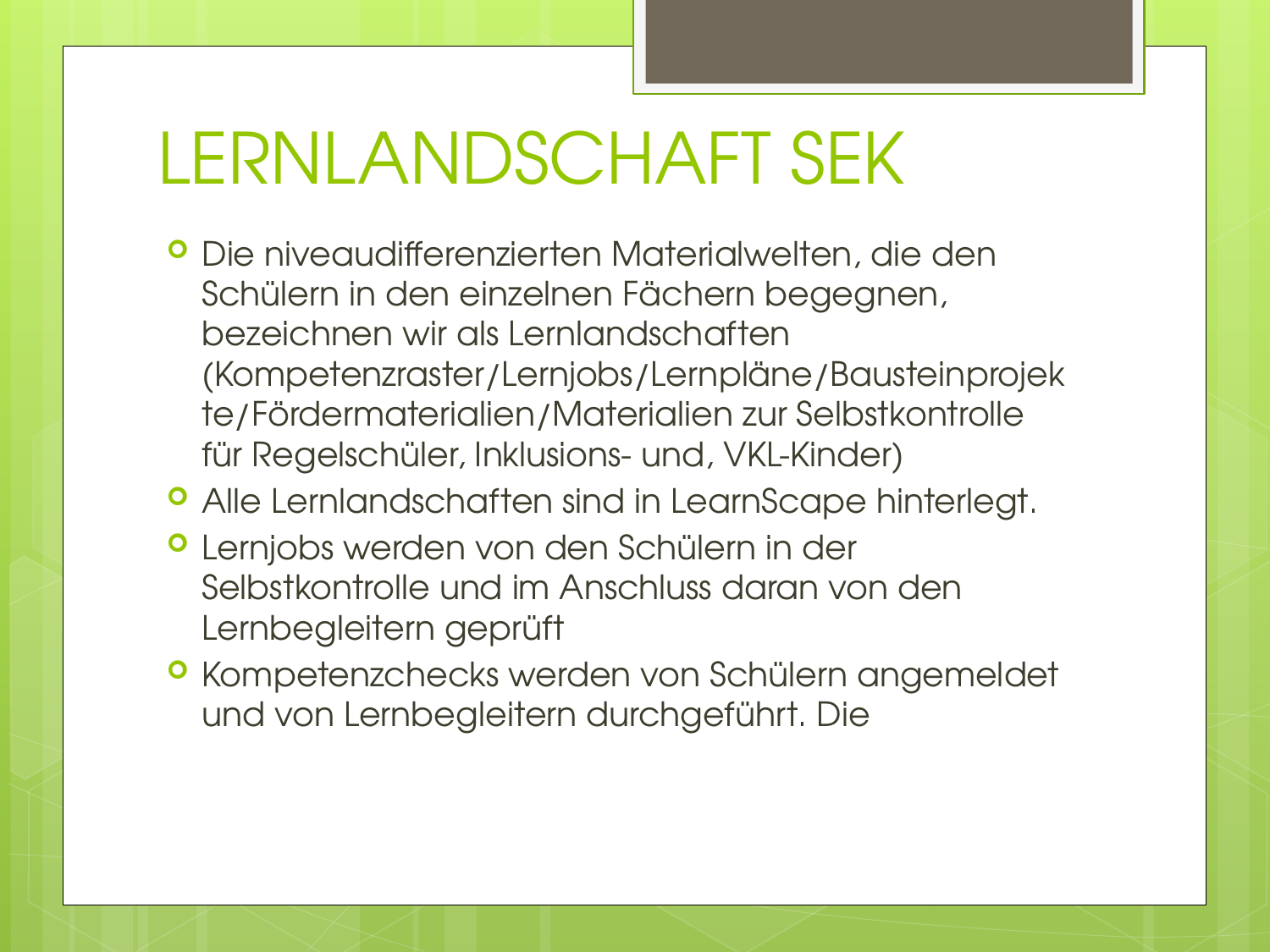

# LERNLANDSCHAFT SEK
Die niveaudifferenzierten Materialwelten, die den Schülern in den einzelnen Fächern begegnen, bezeichnen wir als Lernlandschaften (Kompetenzraster/Lernjobs/Lernpläne/Bausteinprojekte/Fördermaterialien/Materialien zur Selbstkontrolle für Regelschüler, Inklusions- und, VKL-Kinder)
Alle Lernlandschaften sind in LearnScape hinterlegt.
Lernjobs werden von den Schülern in der Selbstkontrolle und im Anschluss daran von den Lernbegleitern geprüft
Kompetenzchecks werden von Schülern angemeldet und von Lernbegleitern durchgeführt. Die